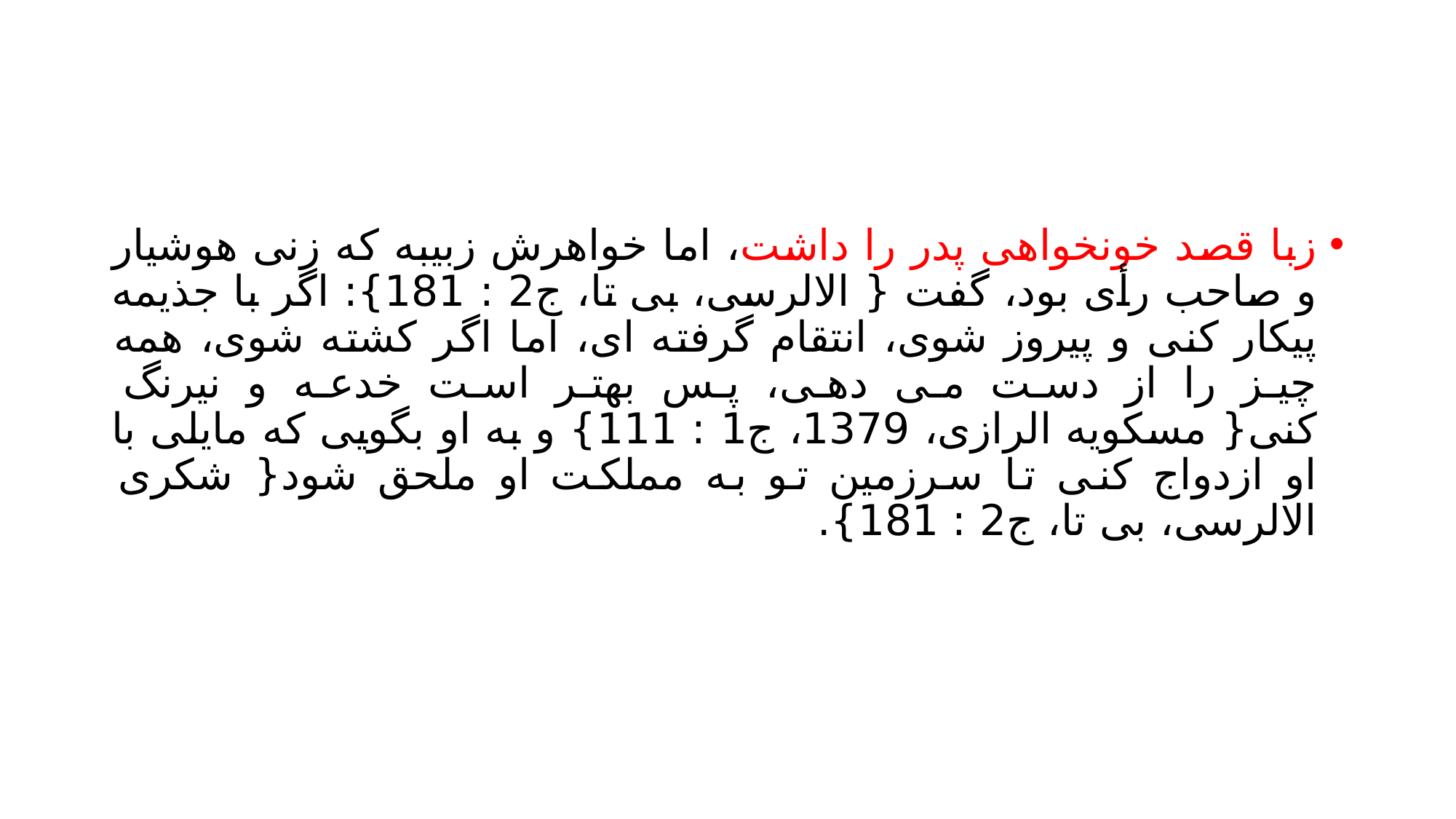

#
زبا قصد خونخواهی پدر را داشت، اما خواهرش زبیبه که زنی هوشیار و صاحب رأی بود، گفت { الالرسی، بی تا، ج2 : 181}: اگر با جذیمه پیکار کنی و پیروز شوی، انتقام گرفته ای، اما اگر کشته شوی، همه چیز را از دست می دهی، پس بهتر است خدعه و نیرنگ کنی{ مسکویه الرازی، 1379، ج1 : 111} و به او بگویی که مایلی با او ازدواج کنی تا سرزمین تو به مملکت او ملحق شود{ شکری الالرسی، بی تا، ج2 : 181}.